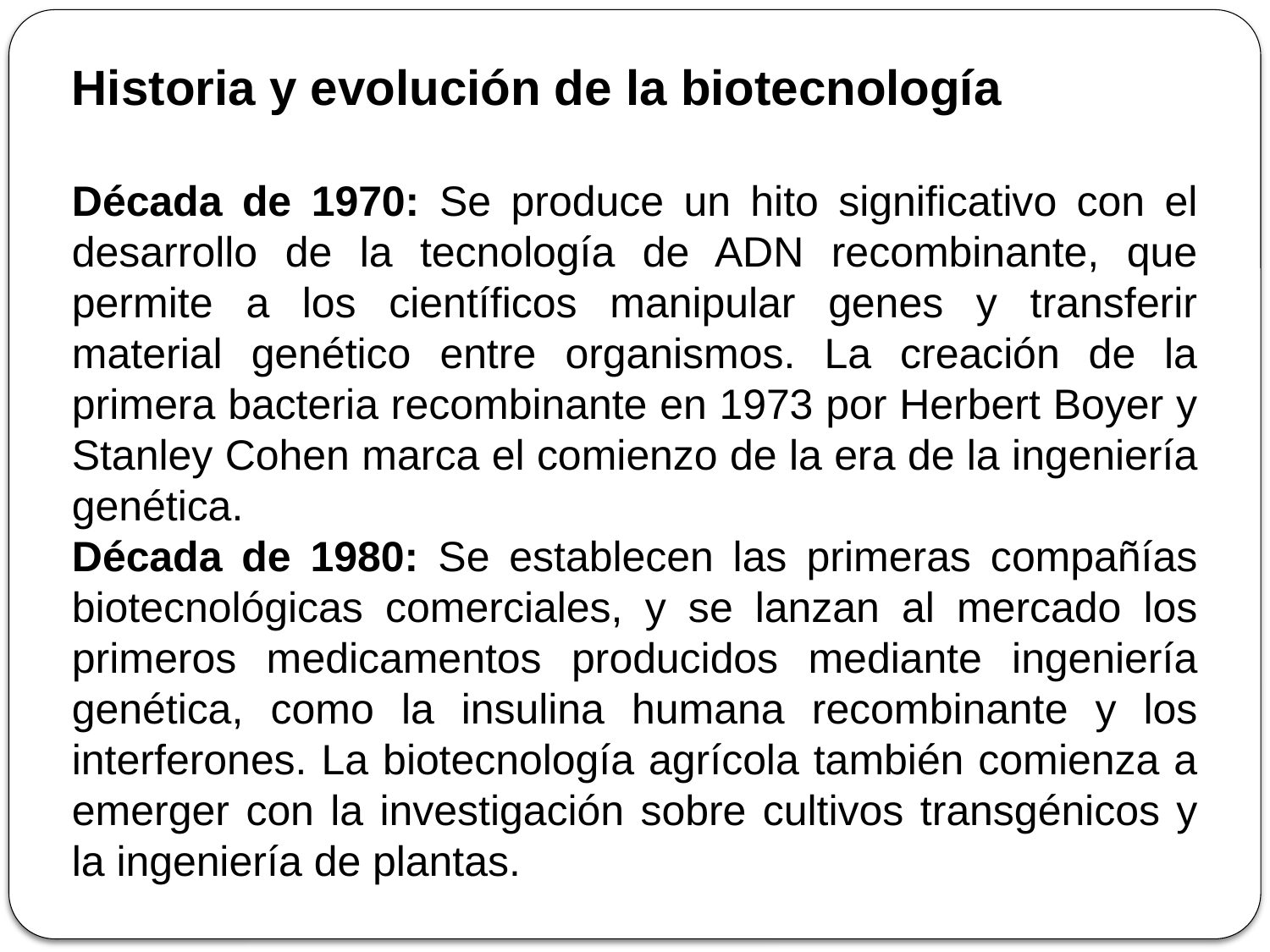

Historia y evolución de la biotecnología

Década de 1970: Se produce un hito significativo con el desarrollo de la tecnología de ADN recombinante, que permite a los científicos manipular genes y transferir material genético entre organismos. La creación de la primera bacteria recombinante en 1973 por Herbert Boyer y Stanley Cohen marca el comienzo de la era de la ingeniería genética.
Década de 1980: Se establecen las primeras compañías biotecnológicas comerciales, y se lanzan al mercado los primeros medicamentos producidos mediante ingeniería genética, como la insulina humana recombinante y los interferones. La biotecnología agrícola también comienza a emerger con la investigación sobre cultivos transgénicos y la ingeniería de plantas.